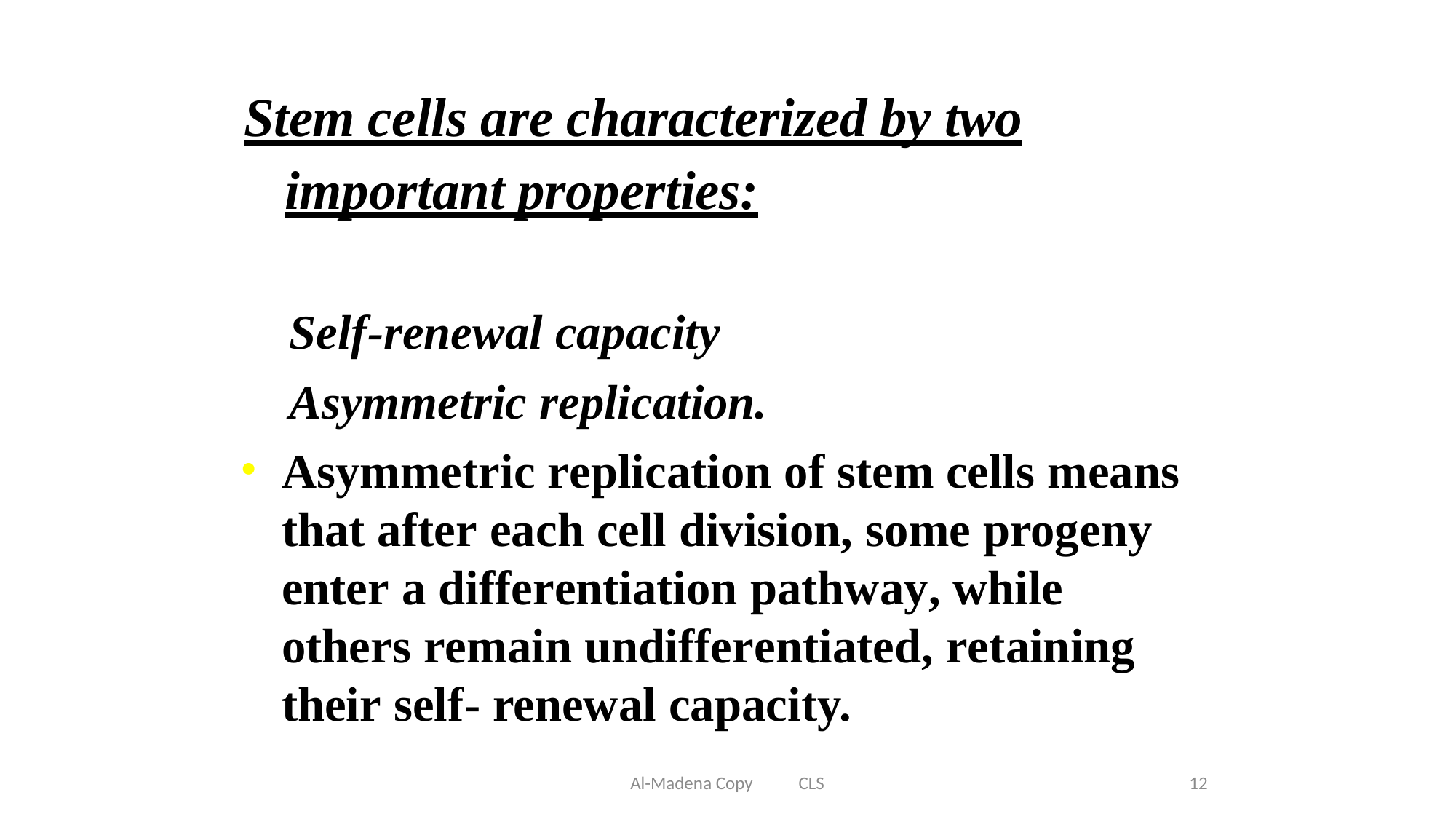

Stem cells are characterized by two
important properties:
Self-renewal capacity
Asymmetric replication.
Asymmetric replication of stem cells means that after each cell division, some progeny enter a differentiation pathway, while others remain undifferentiated, retaining their self- renewal capacity.
Al-Madena Copy           CLS
12